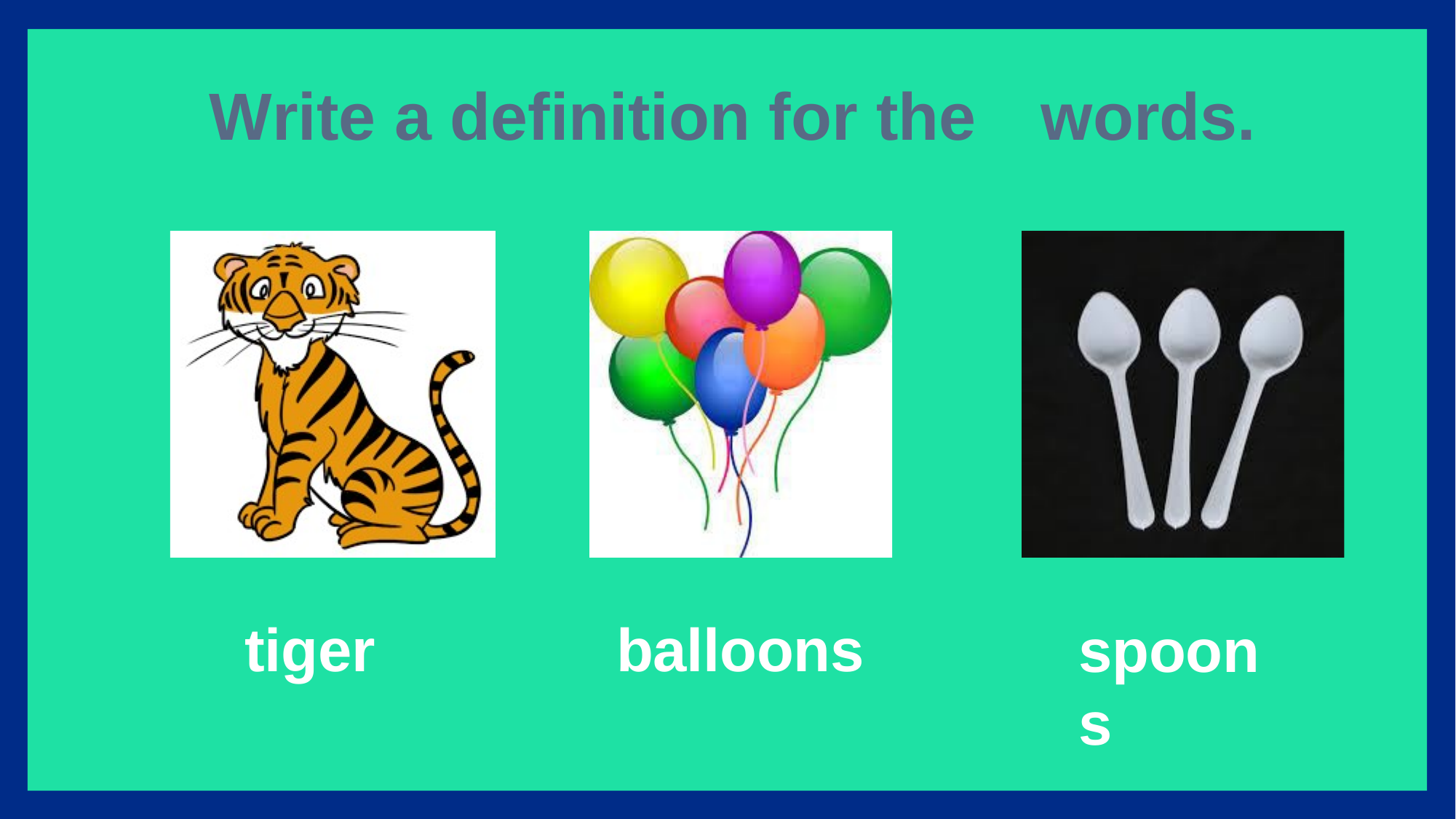

# Write a definition for the	words.

tiger
balloons
spoons